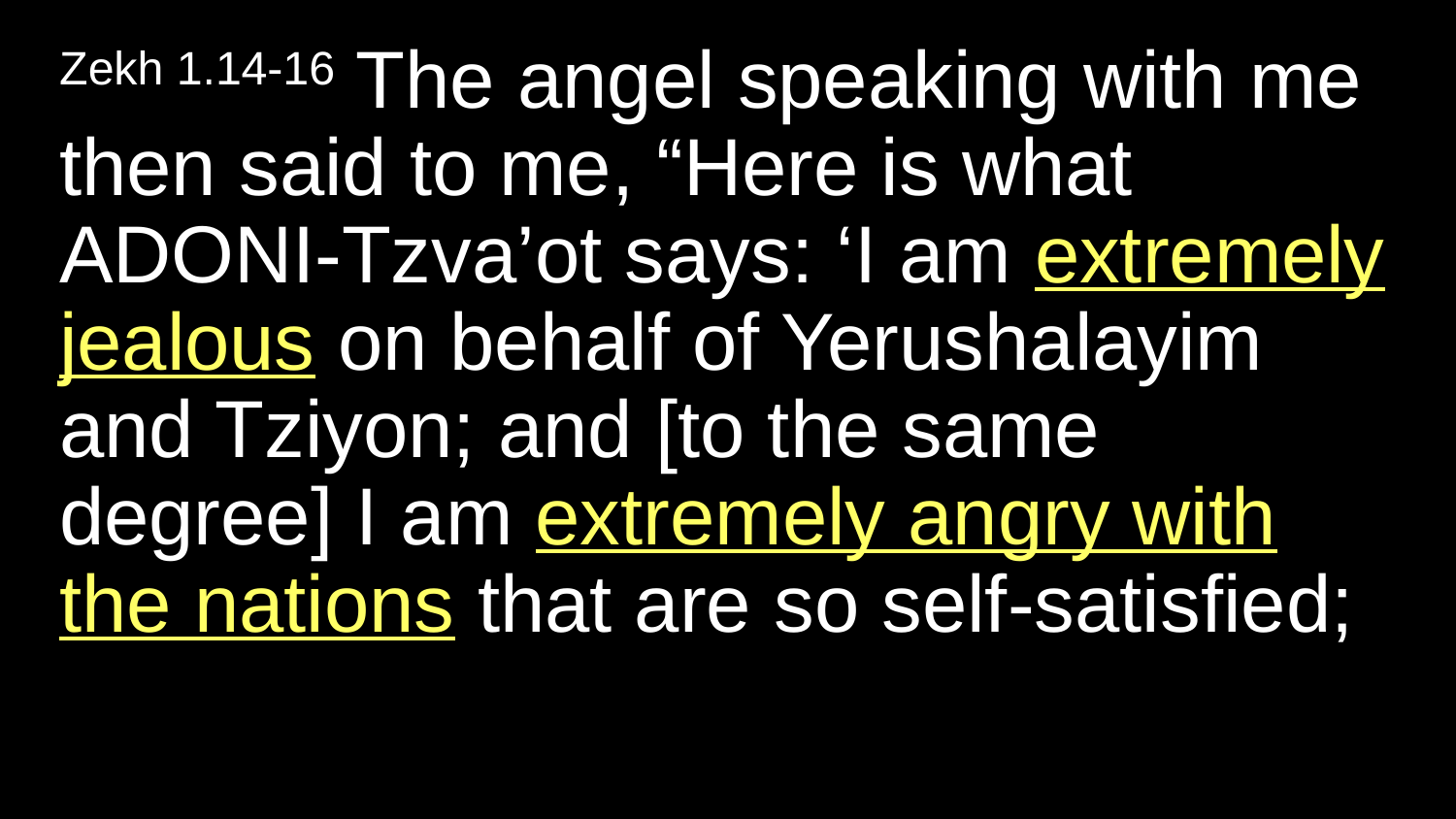

Zekh 1.14-16 The angel speaking with me then said to me, “Here is what Adoni-Tzva’ot says: ‘I am extremely jealous on behalf of Yerushalayim and Tziyon; and [to the same degree] I am extremely angry with the nations that are so self-satisfied;